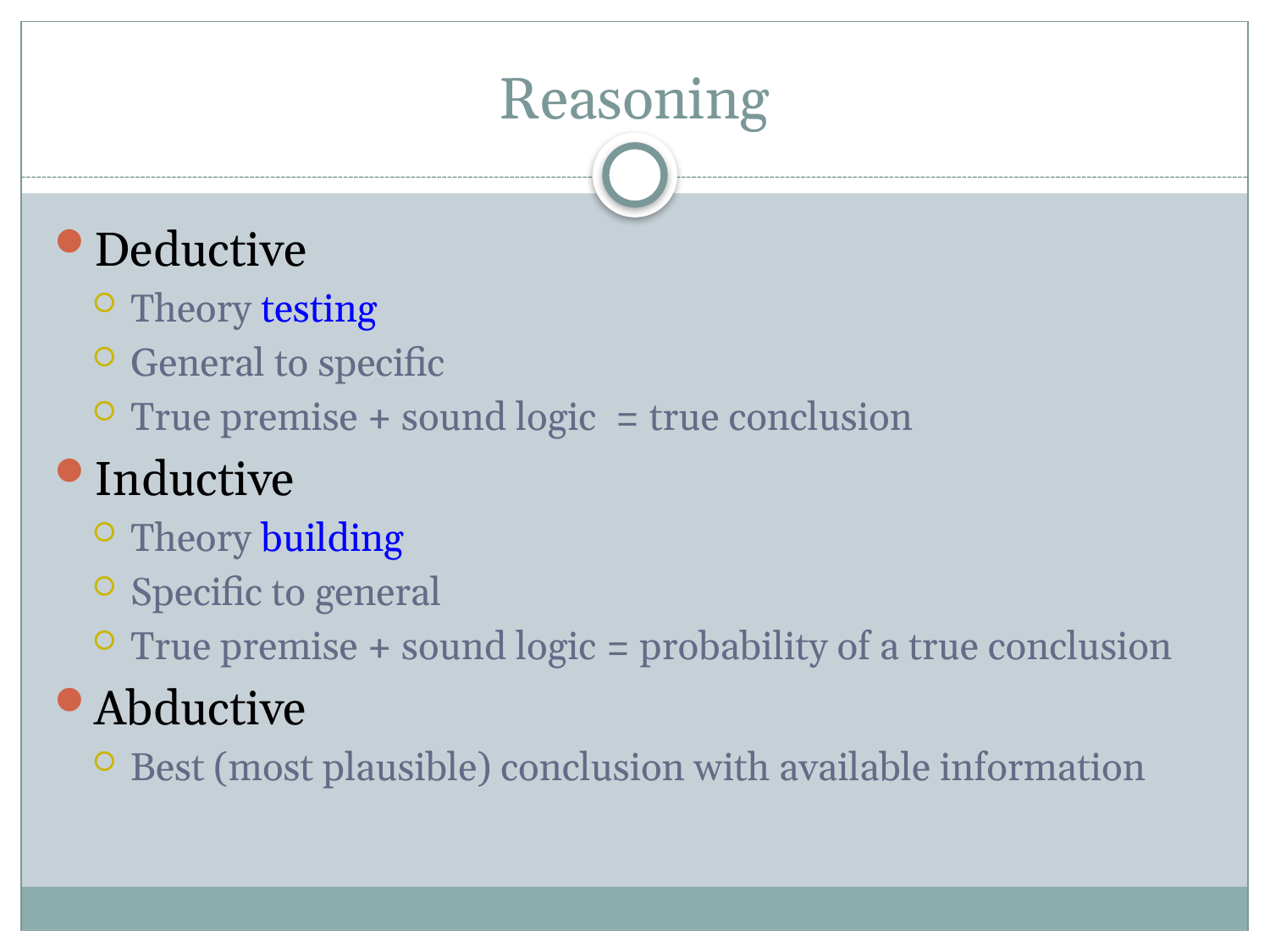

# Reasoning
Deductive
Theory testing
General to specific
True premise + sound logic  = true conclusion
Inductive
Theory building
Specific to general
True premise + sound logic = probability of a true conclusion
Abductive
Best (most plausible) conclusion with available information